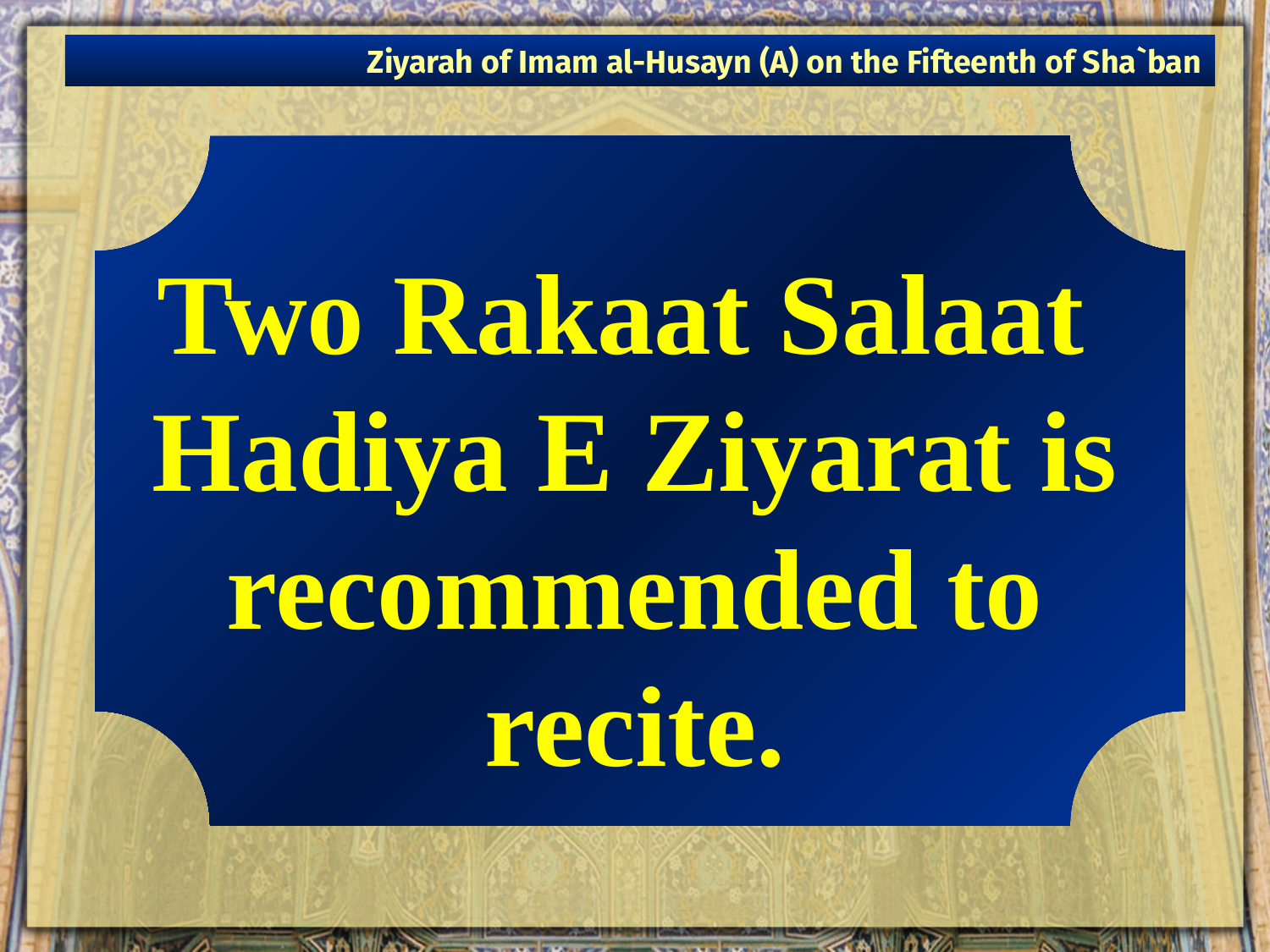

Ziyarah of Imam al-Husayn (A) on the Fifteenth of Sha`ban

Two Rakaat Salaat  Hadiya E Ziyarat is recommended to recite.